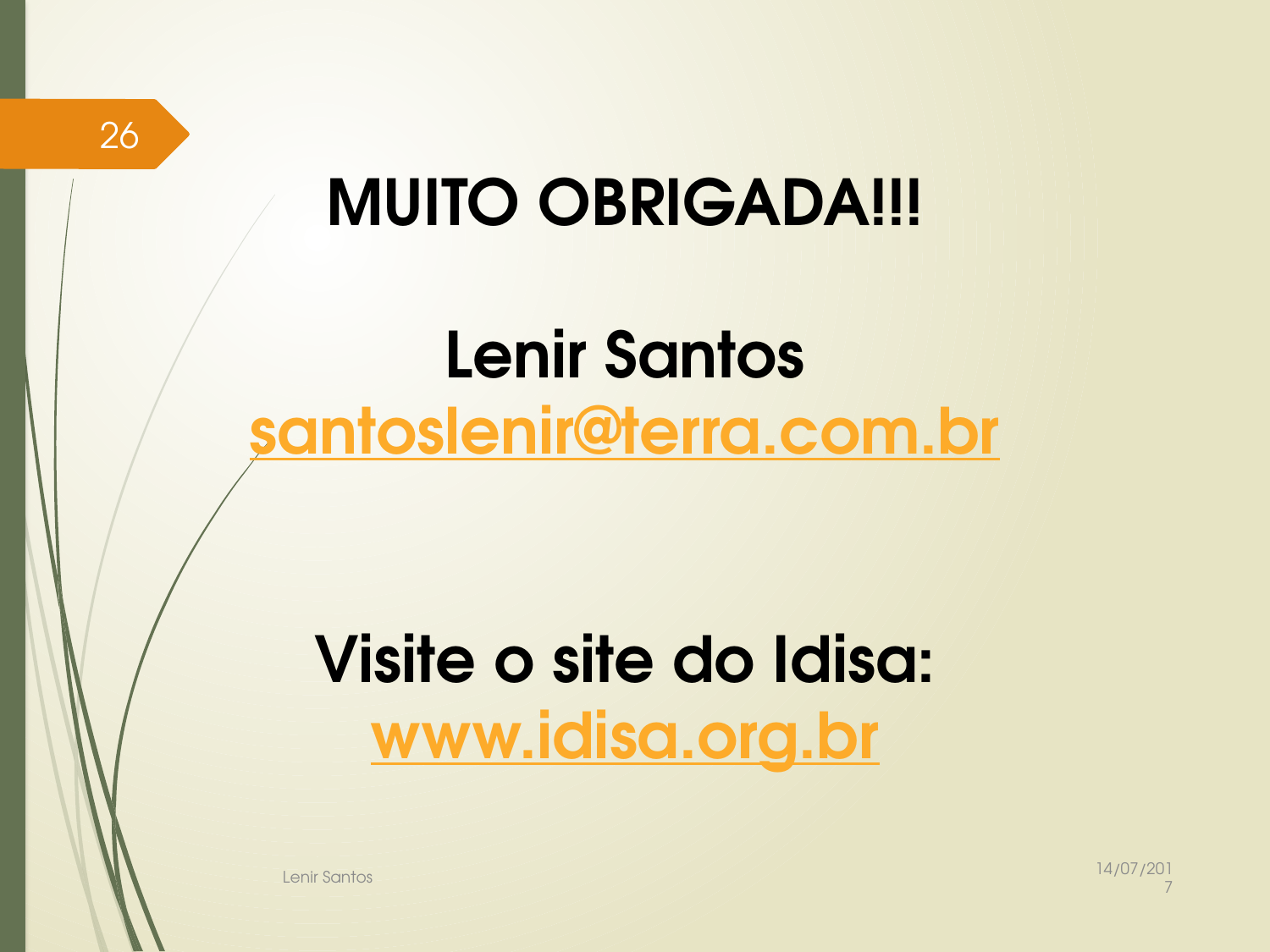

26
MUITO OBRIGADA!!!

Lenir Santos
santoslenir@terra.com.br

Visite o site do Idisa:
www.idisa.org.br

14/07/2017
Lenir Santos